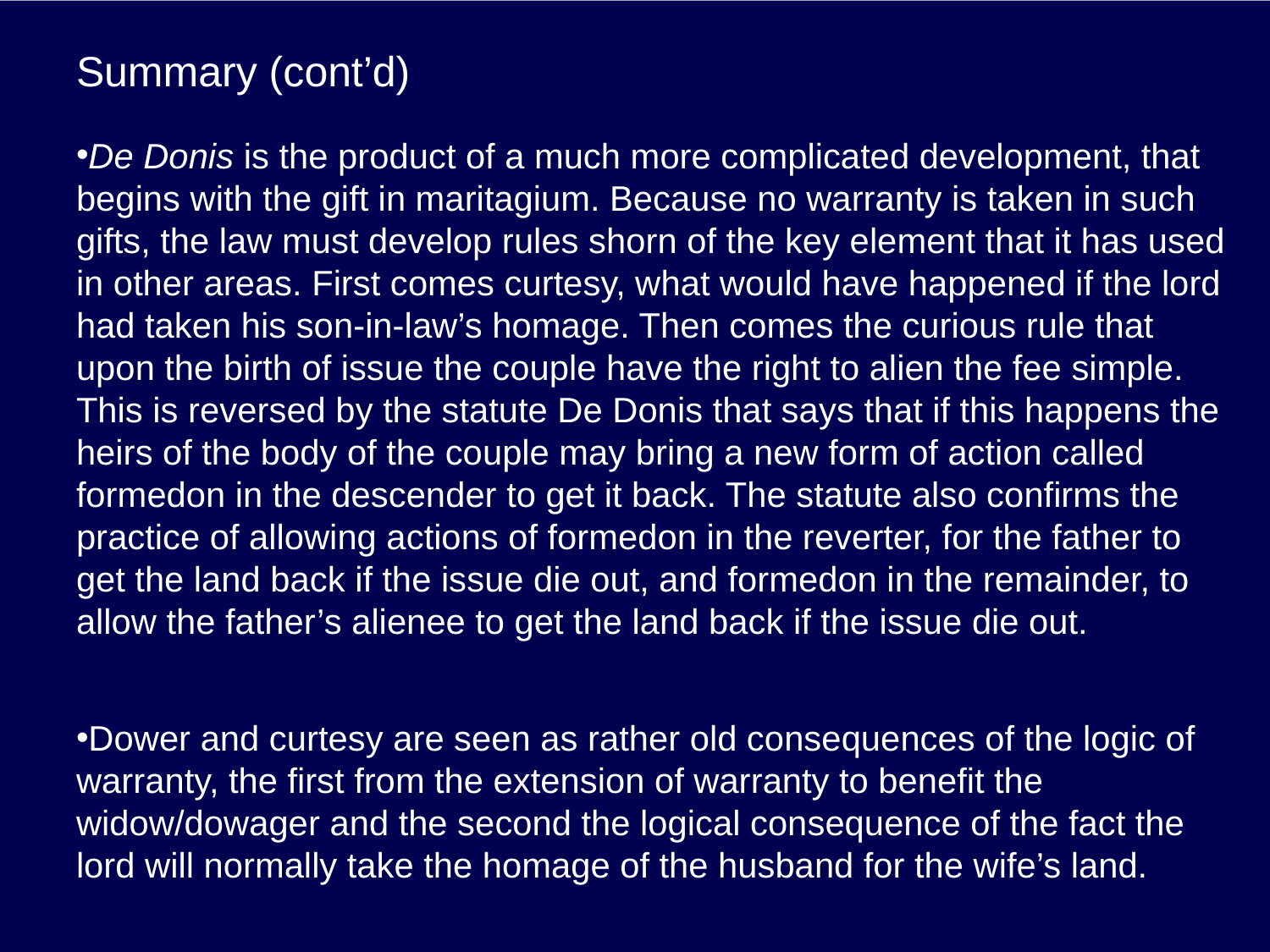

# Summary (cont’d)
De Donis is the product of a much more complicated development, that begins with the gift in maritagium. Because no warranty is taken in such gifts, the law must develop rules shorn of the key element that it has used in other areas. First comes curtesy, what would have happened if the lord had taken his son-in-law’s homage. Then comes the curious rule that upon the birth of issue the couple have the right to alien the fee simple. This is reversed by the statute De Donis that says that if this happens the heirs of the body of the couple may bring a new form of action called formedon in the descender to get it back. The statute also confirms the practice of allowing actions of formedon in the reverter, for the father to get the land back if the issue die out, and formedon in the remainder, to allow the father’s alienee to get the land back if the issue die out.

Dower and curtesy are seen as rather old consequences of the logic of warranty, the first from the extension of warranty to benefit the widow/dowager and the second the logical consequence of the fact the lord will normally take the homage of the husband for the wife’s land.